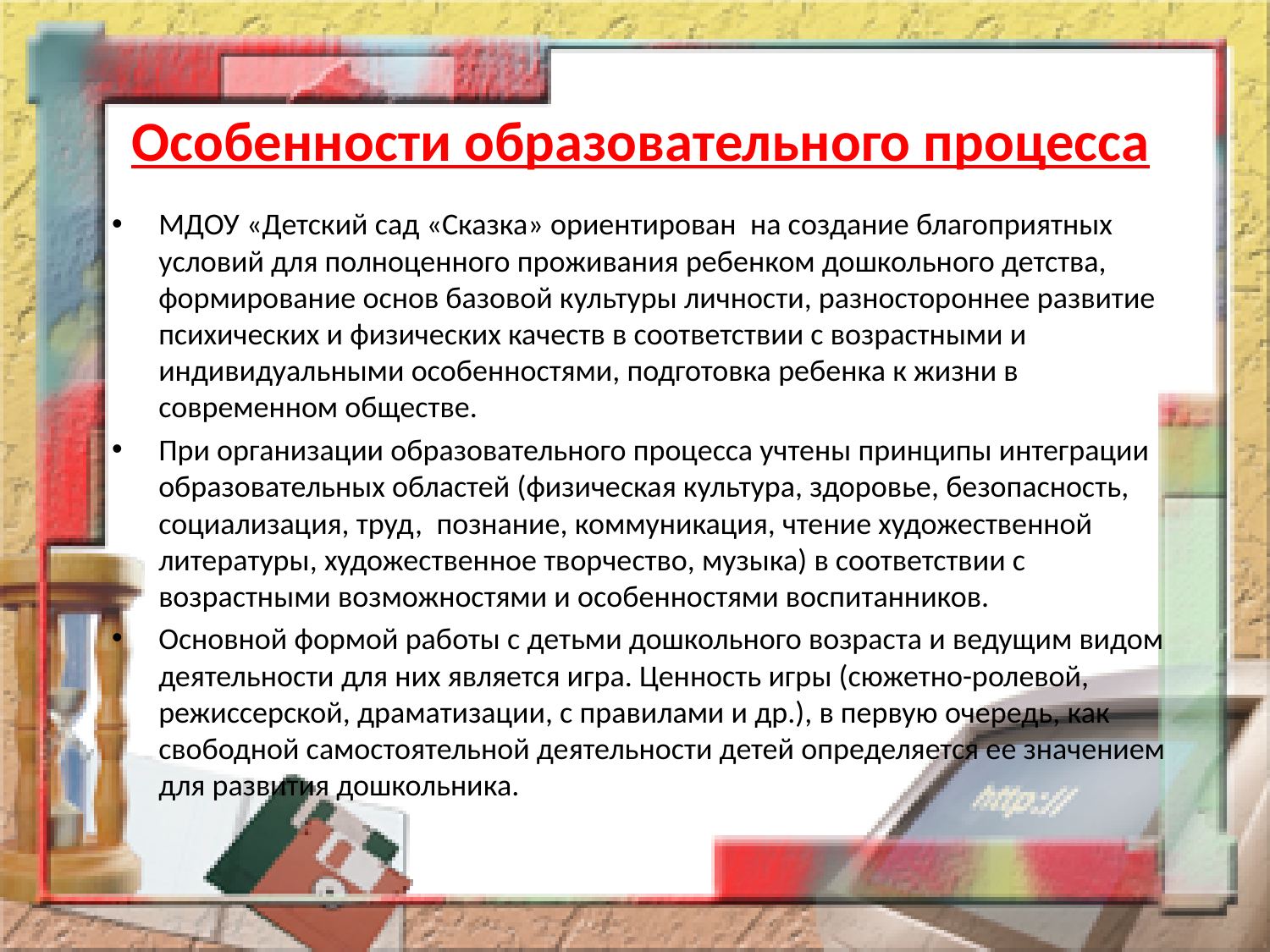

# Особенности образовательного процесса
МДОУ «Детский сад «Сказка» ориентирован  на создание благоприятных условий для полноценного проживания ребенком дошкольного детства, формирование основ базовой культуры личности, разностороннее развитие психических и физических качеств в соответствии с возрастными и индивидуальными особенностями, подготовка ребенка к жизни в современном обществе.
При организации образовательного процесса учтены принципы интеграции образовательных областей (физическая культура, здоровье, безопасность, социализация, труд,  познание, коммуникация, чтение художественной литературы, художественное творчество, музыка) в соответствии с возрастными возможностями и особенностями воспитанников.
Основной формой работы с детьми дошкольного возраста и ведущим видом деятельности для них является игра. Ценность игры (сюжетно-ролевой, режиссерской, драматизации, с правилами и др.), в первую очередь, как свободной самостоятельной деятельности детей определяется ее значением для развития дошкольника.